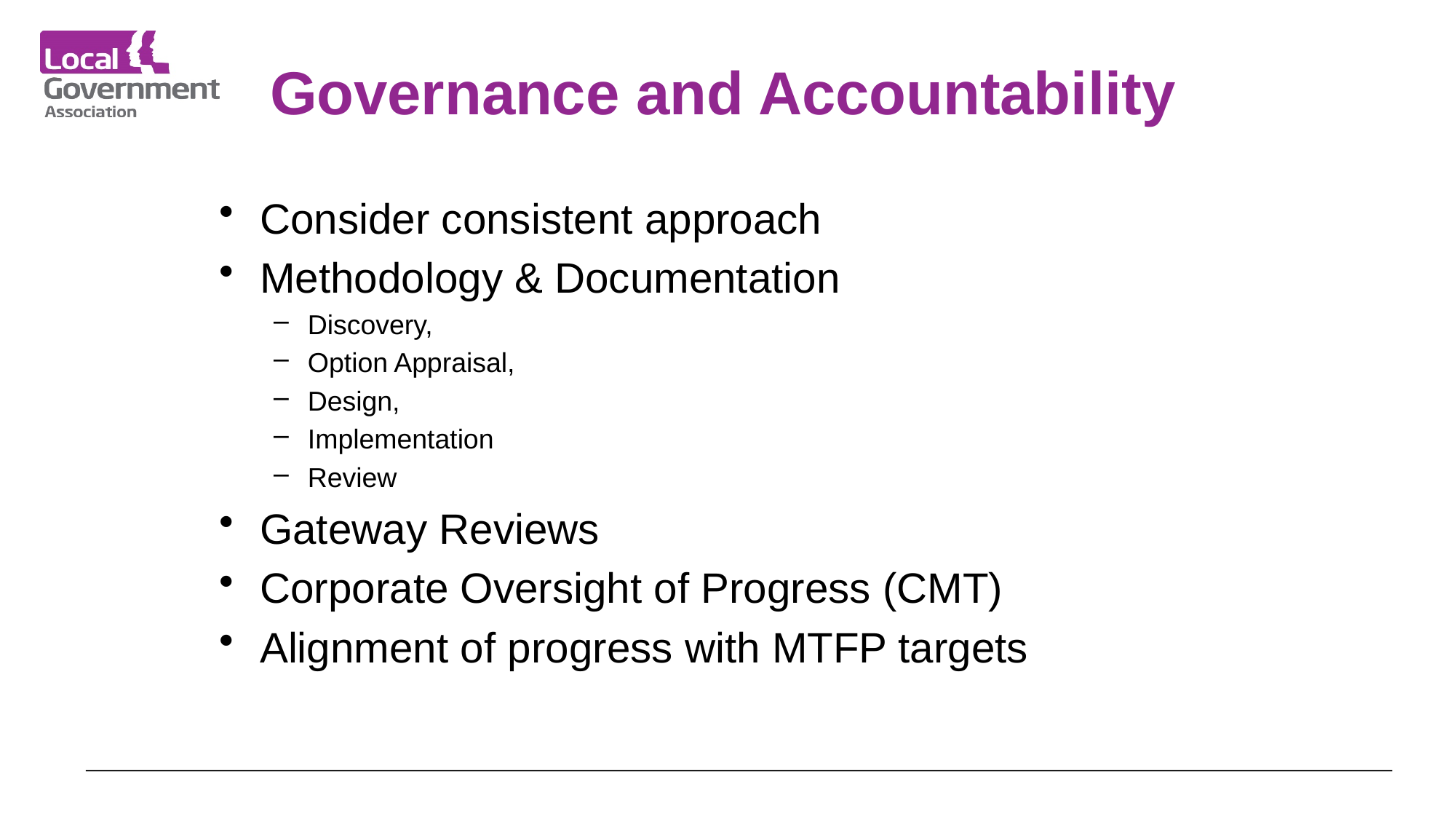

# Governance and Accountability

Consider consistent approach
Methodology & Documentation
Discovery,
Option Appraisal,
Design,
Implementation
Review
Gateway Reviews
Corporate Oversight of Progress (CMT)
Alignment of progress with MTFP targets